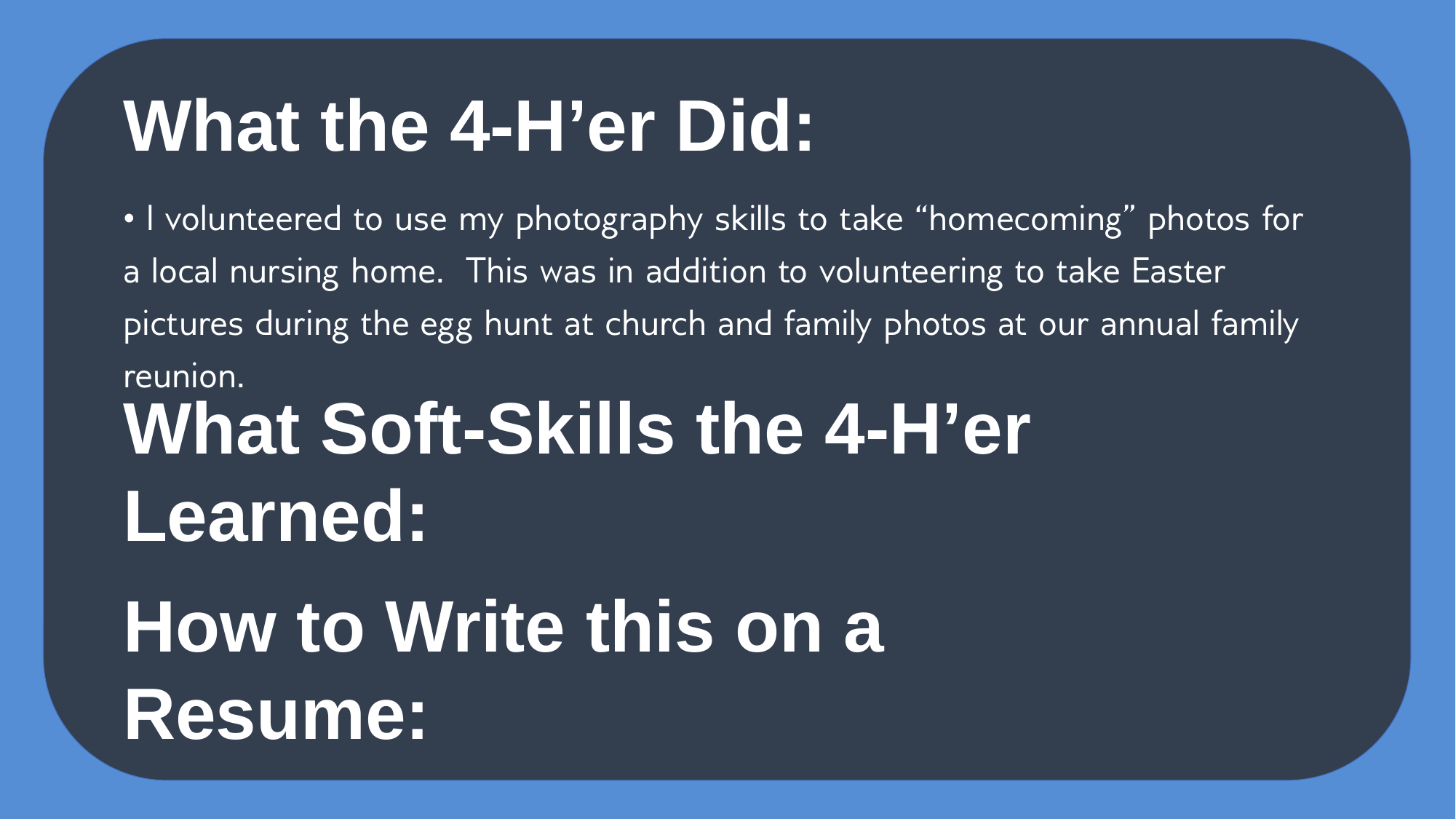

What the 4-H’er Did:

• I volunteered to use my photography skills to take “homecoming” photos for a local nursing home.  This was in addition to volunteering to take Easter pictures during the egg hunt at church and family photos at our annual family reunion.
What Soft-Skills the 4-H’er Learned:

How to Write this on a Resume: